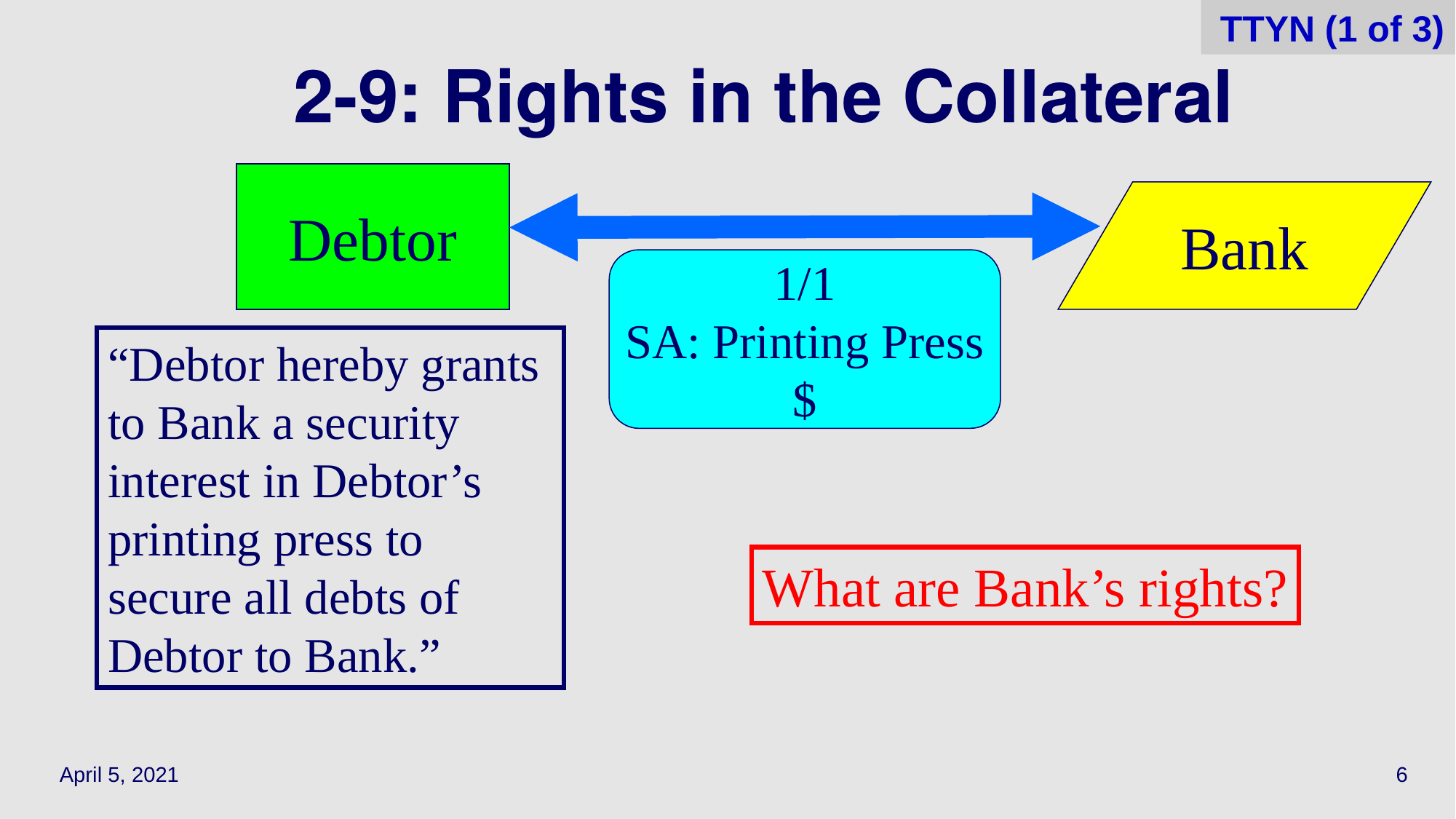

TTYN (1 of 3)
# 2‑9: Rights in the Collateral
Debtor
Bank

1/1
SA: Printing Press
$
“Debtor hereby grants to Bank a security interest in Debtor’s printing press to secure all debts of Debtor to Bank.”
What are Bank’s rights?
April 5, 2021
6